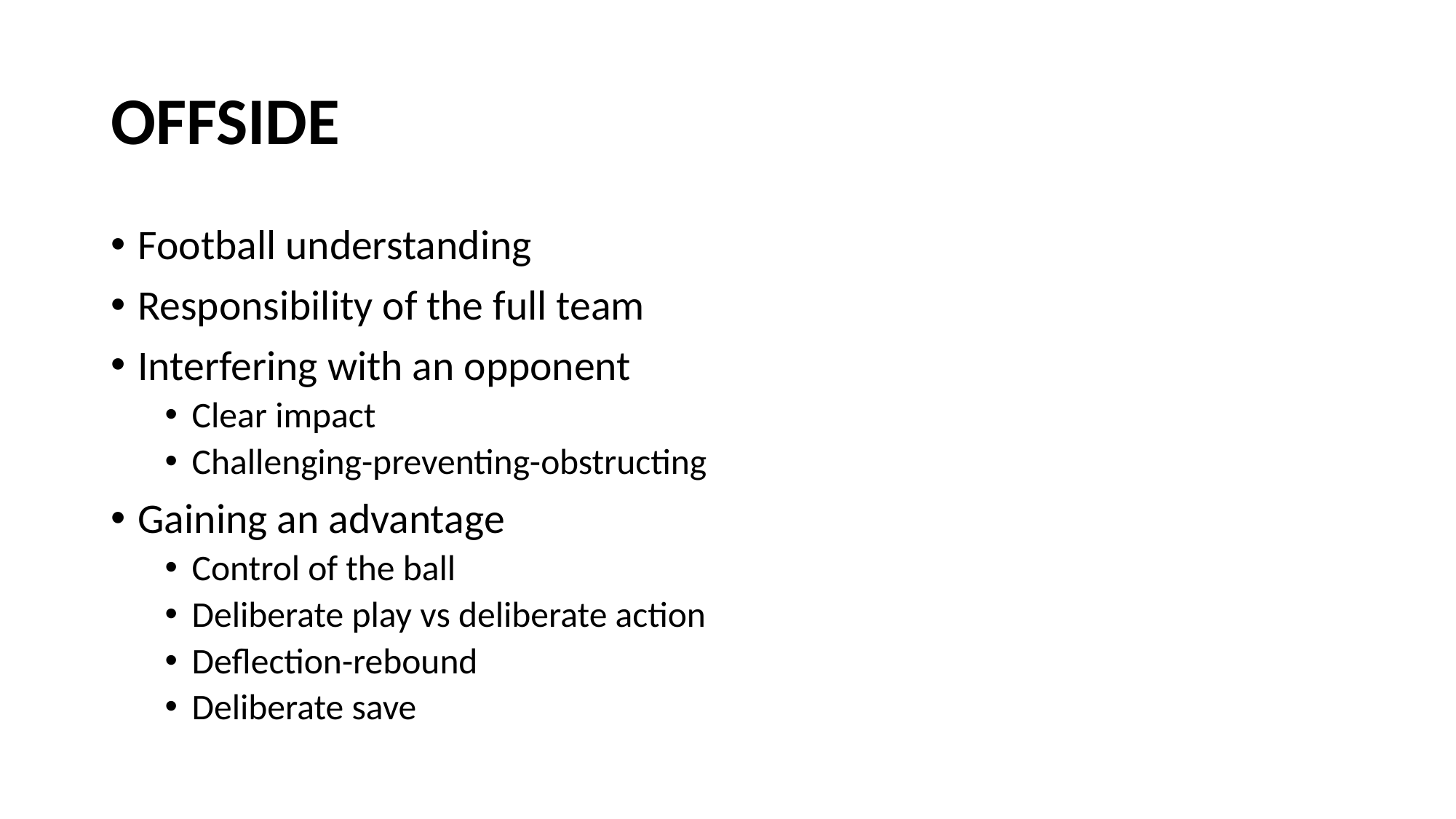

# OFFSIDE
Football understanding
Responsibility of the full team
Interfering with an opponent
Clear impact
Challenging-preventing-obstructing
Gaining an advantage
Control of the ball
Deliberate play vs deliberate action
Deflection-rebound
Deliberate save